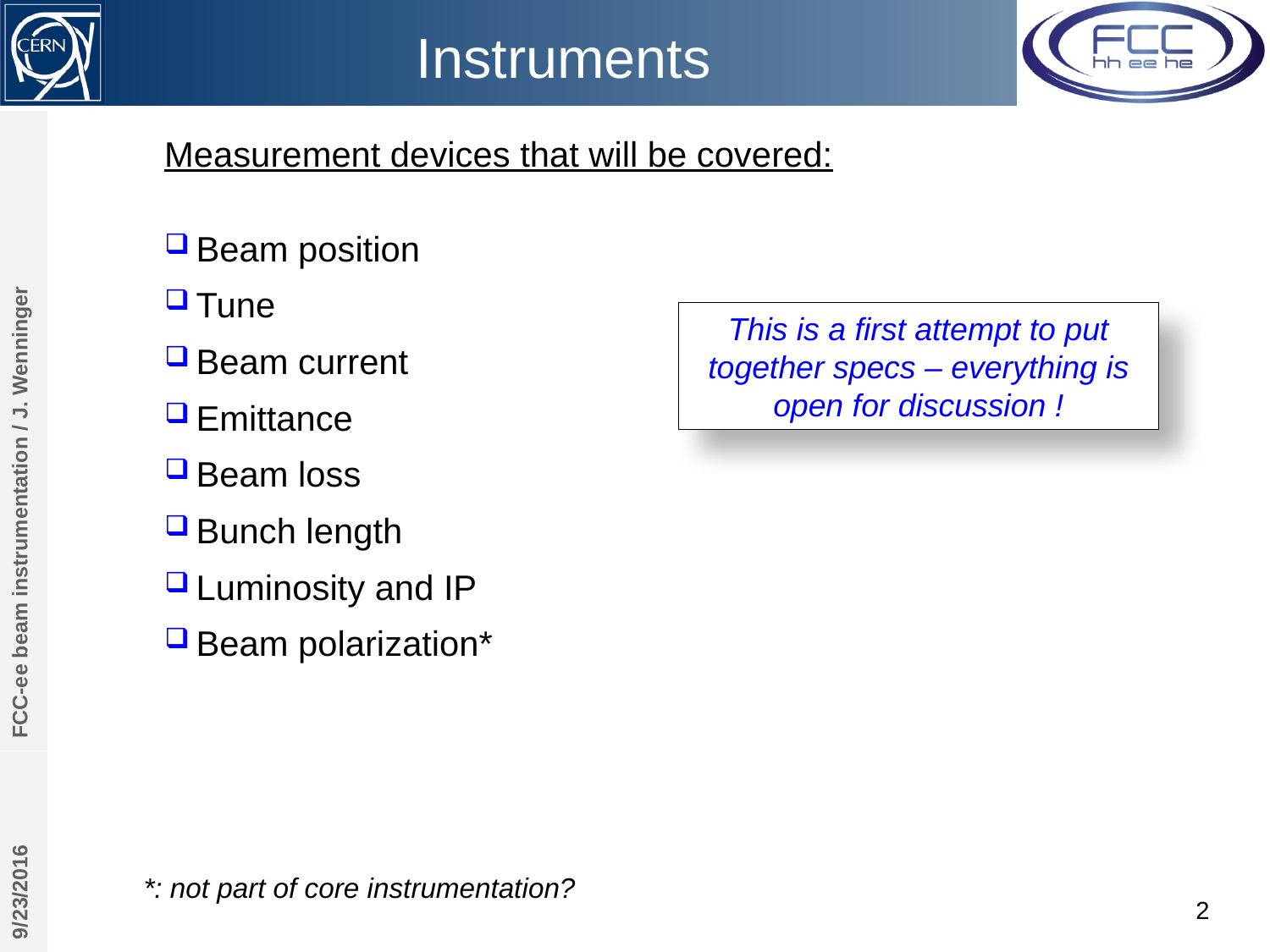

# Instruments
Measurement devices that will be covered:
Beam position
Tune
Beam current
Emittance
Beam loss
Bunch length
Luminosity and IP
Beam polarization*

This is a first attempt to put together specs – everything is open for discussion !
FCC-ee beam instrumentation / J. Wenninger
9/23/2016
*: not part of core instrumentation?
2